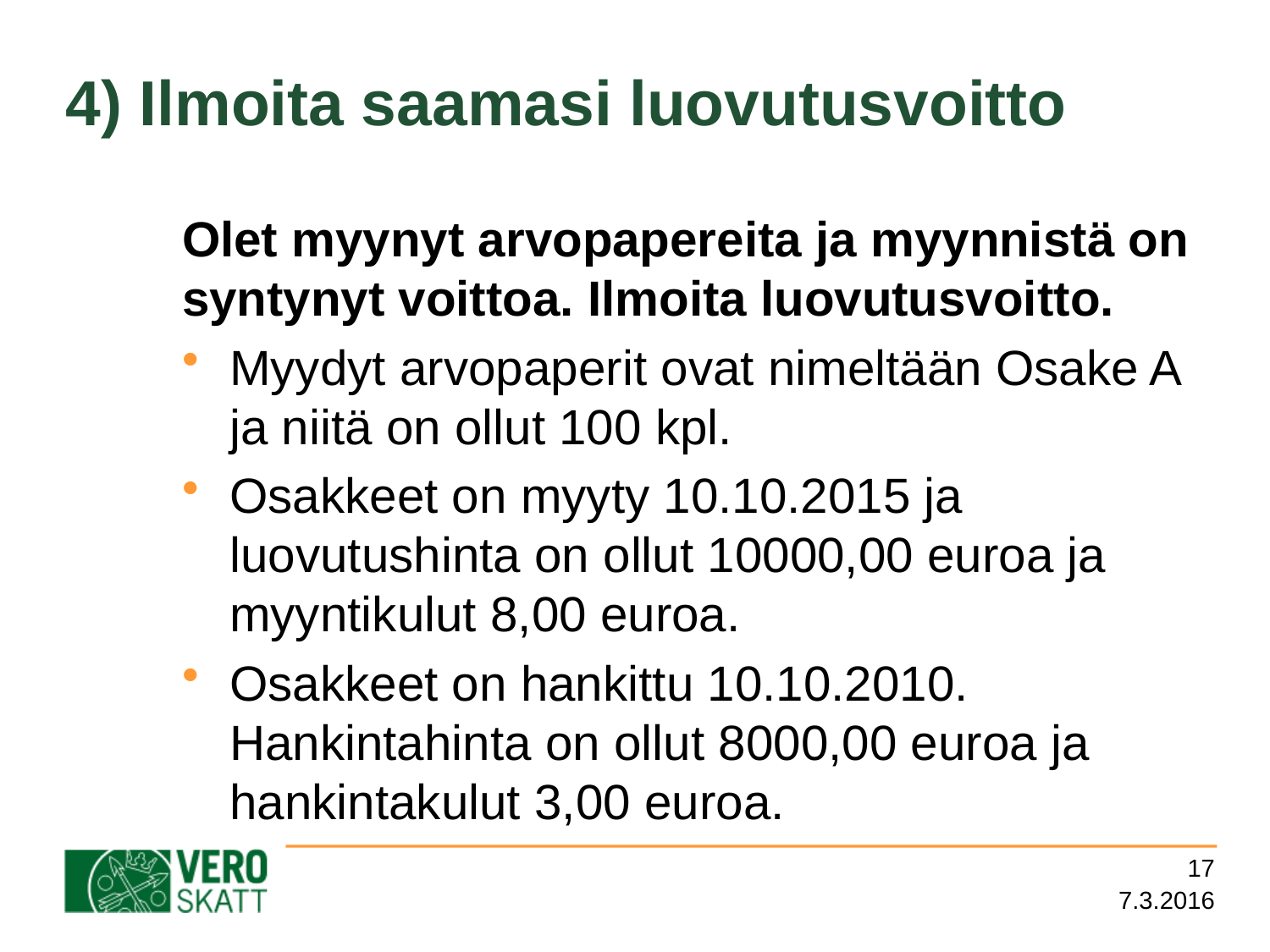

# 4) Ilmoita saamasi luovutusvoitto
Olet myynyt arvopapereita ja myynnistä on syntynyt voittoa. Ilmoita luovutusvoitto.
Myydyt arvopaperit ovat nimeltään Osake A ja niitä on ollut 100 kpl.
Osakkeet on myyty 10.10.2015 ja luovutushinta on ollut 10000,00 euroa ja myyntikulut 8,00 euroa.
Osakkeet on hankittu 10.10.2010. Hankintahinta on ollut 8000,00 euroa ja hankintakulut 3,00 euroa.
17
7.3.2016